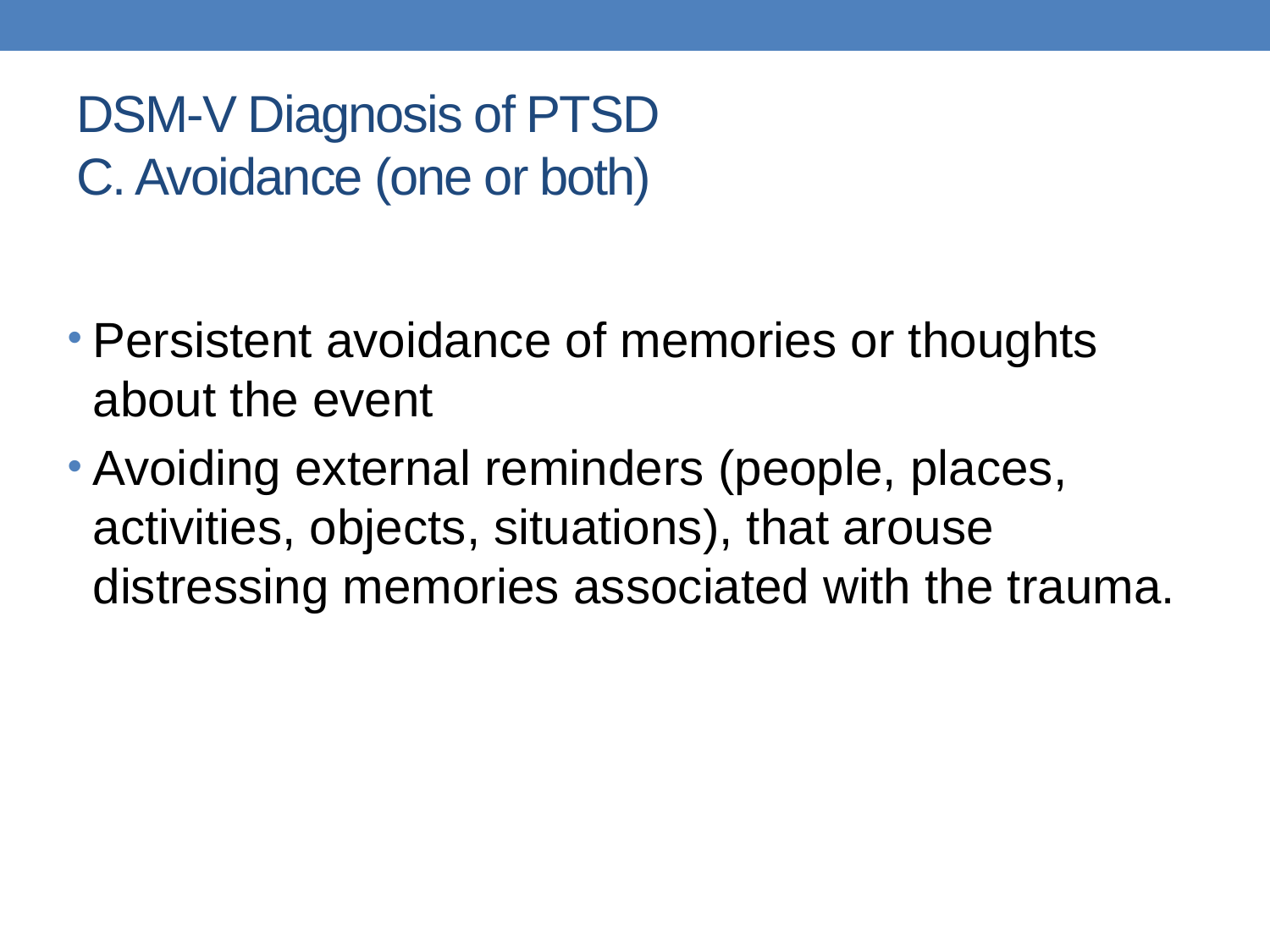

# DSM-V Diagnosis of PTSD C. Avoidance (one or both)
Persistent avoidance of memories or thoughts about the event
Avoiding external reminders (people, places, activities, objects, situations), that arouse distressing memories associated with the trauma.